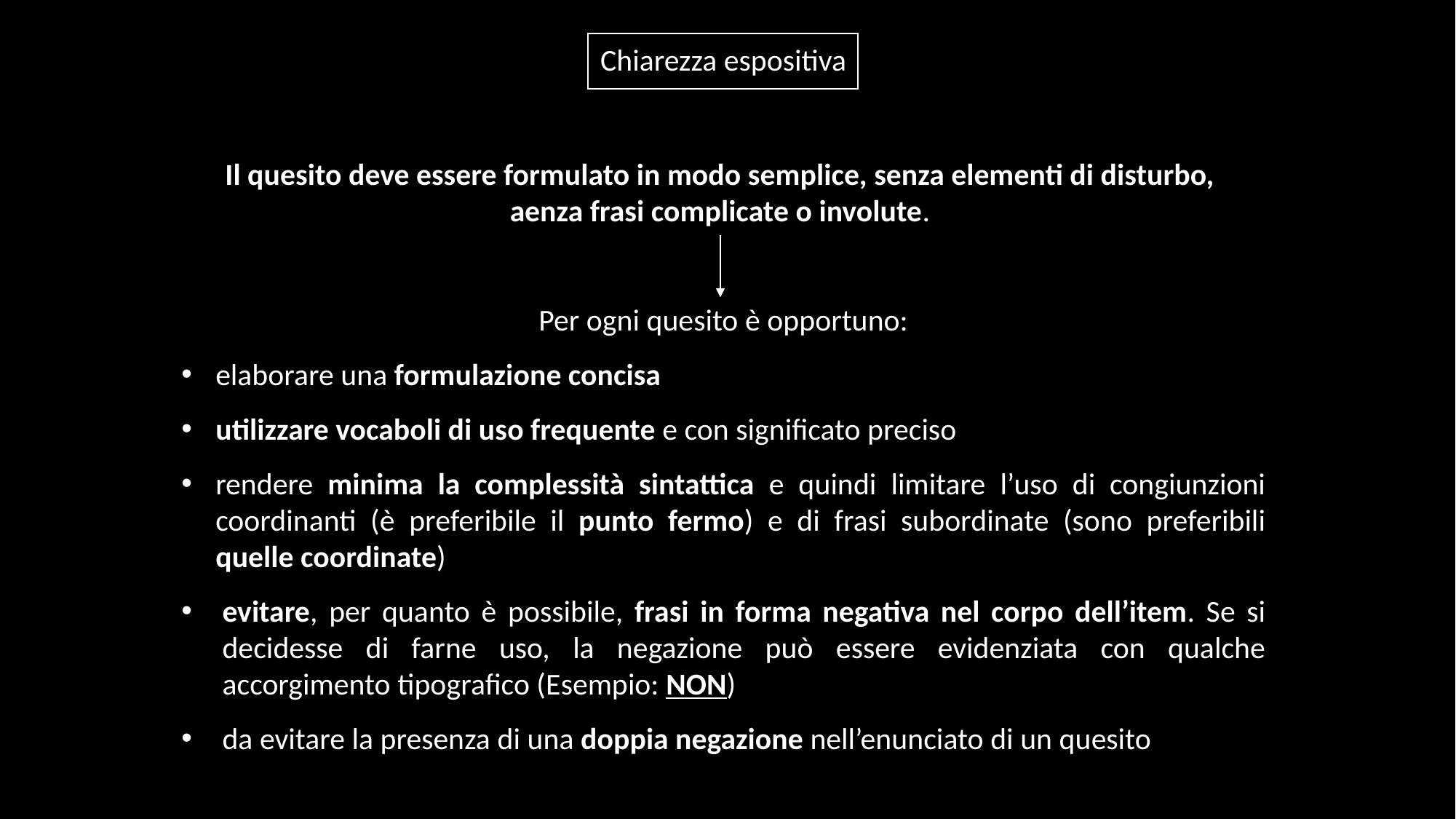

Chiarezza espositiva
Il quesito deve essere formulato in modo semplice, senza elementi di disturbo,
aenza frasi complicate o involute.

Per ogni quesito è opportuno:
elaborare una formulazione concisa
utilizzare vocaboli di uso frequente e con significato preciso
rendere minima la complessità sintattica e quindi limitare l’uso di congiunzioni coordinanti (è preferibile il punto fermo) e di frasi subordinate (sono preferibili quelle coordinate)
evitare, per quanto è possibile, frasi in forma negativa nel corpo dell’item. Se si decidesse di farne uso, la negazione può essere evidenziata con qualche accorgimento tipografico (Esempio: NON)
da evitare la presenza di una doppia negazione nell’enunciato di un quesito